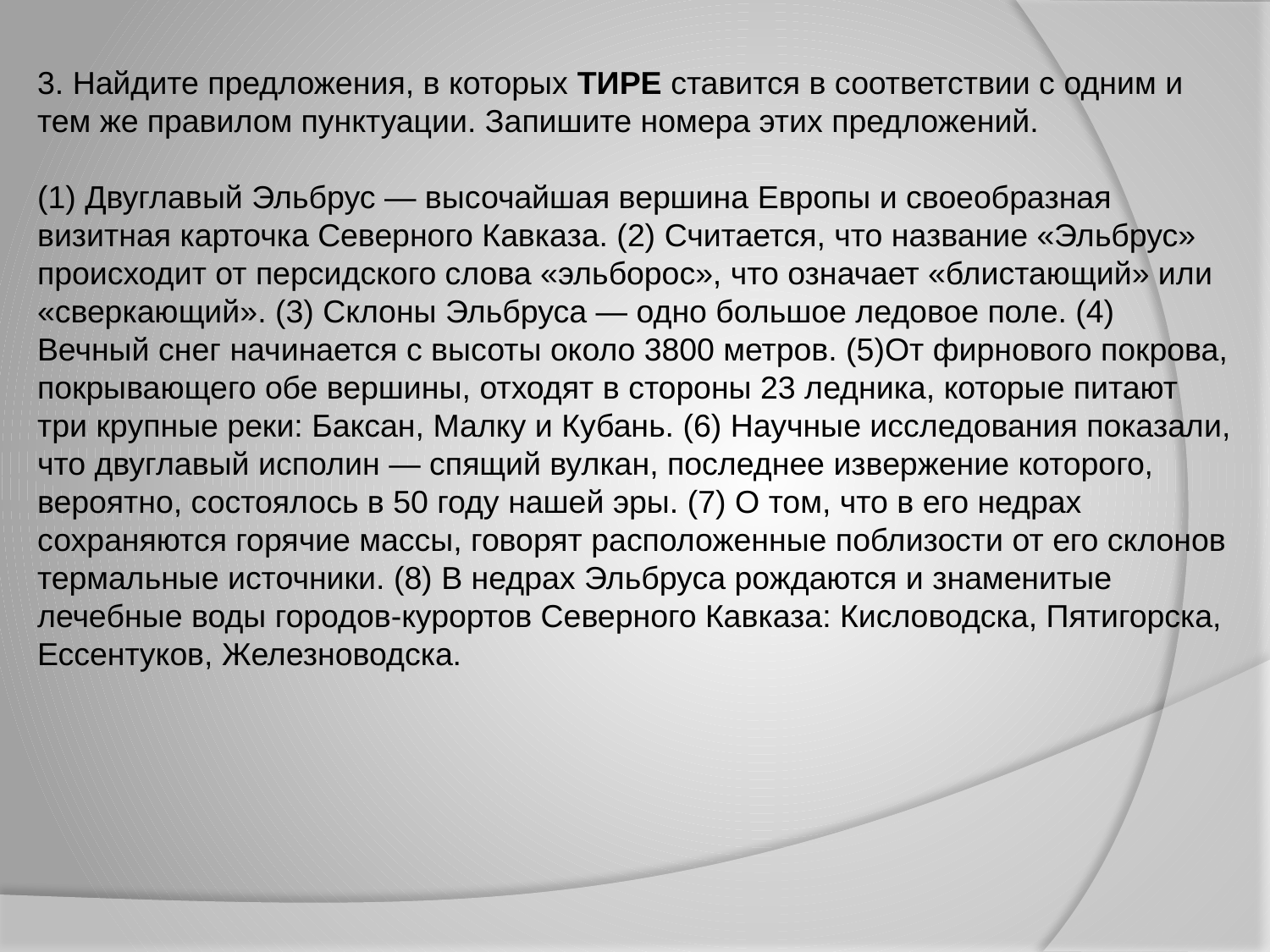

3. Найдите предложения, в которых ТИРЕ ставится в соответствии с одним и тем же правилом пунктуации. Запишите номера этих предложений. 
(1) Двуглавый Эльбрус — высочайшая вершина Европы и своеобразная визитная карточка Северного Кавказа. (2) Считается, что название «Эльбрус» происходит от персидского слова «эльборос», что означает «блистающий» или «сверкающий». (3) Склоны Эльбруса — одно большое ледовое поле. (4) Вечный снег начинается с высоты около 3800 метров. (5)От фирнового покрова, покрывающего обе вершины, отходят в стороны 23 ледника, которые питают три крупные реки: Баксан, Малку и Кубань. (6) Научные исследования показали, что двуглавый исполин — спящий вулкан, последнее извержение которого, вероятно, состоялось в 50 году нашей эры. (7) О том, что в его недрах сохраняются горячие массы, говорят расположенные поблизости от его склонов термальные источники. (8) В недрах Эльбруса рождаются и знаменитые лечебные воды городов-курортов Северного Кавказа: Кисловодска, Пятигорска, Ессентуков, Железноводска.